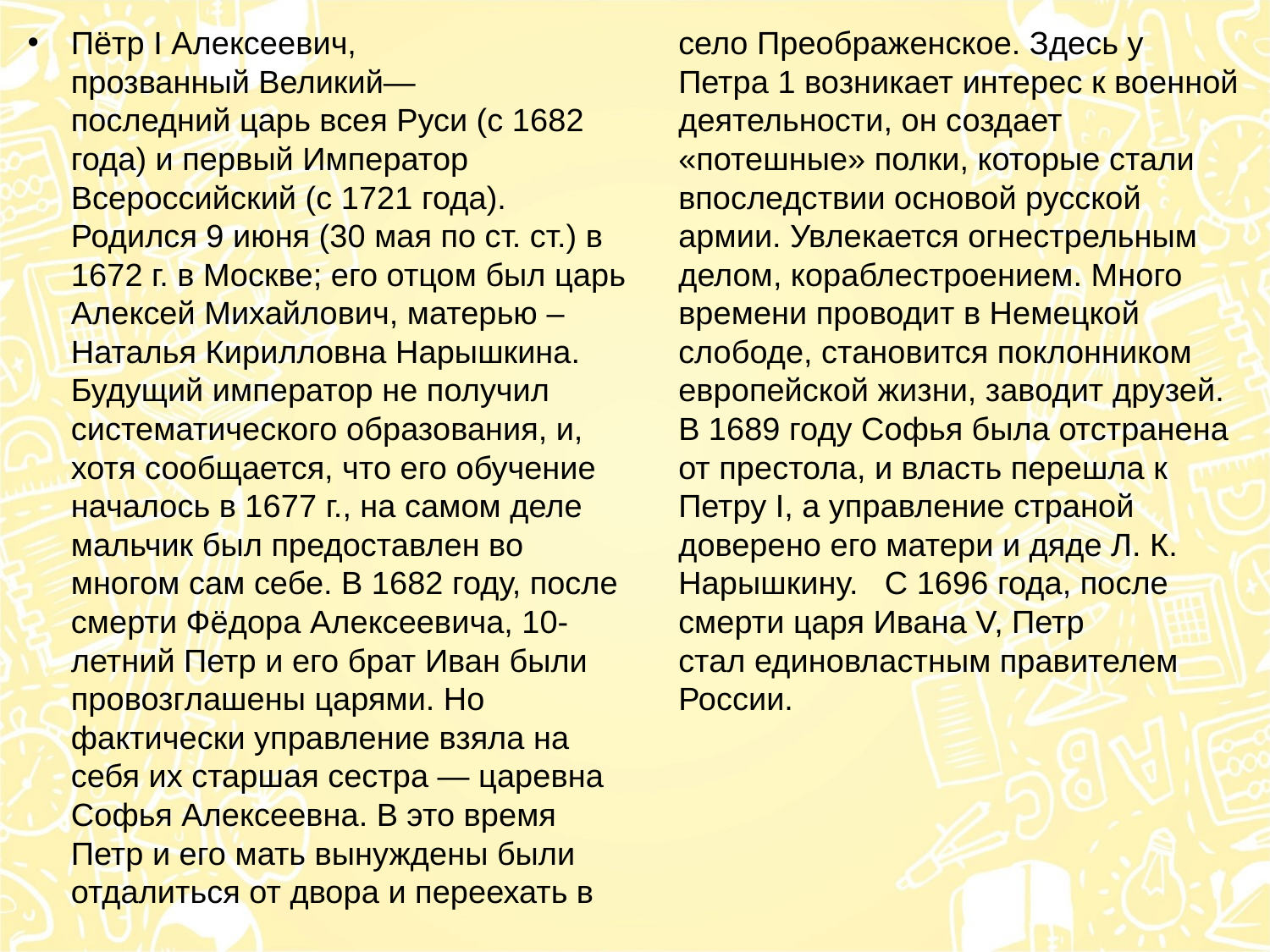

Пётр I Алексеевич, прозванный Великий— последний царь всея Руси (с 1682 года) и первый Император Всероссийский (с 1721 года). Родился 9 июня (30 мая по ст. ст.) в 1672 г. в Москве; его отцом был царь Алексей Михайлович, матерью – Наталья Кирилловна Нарышкина. Будущий император не получил систематического образования, и, хотя сообщается, что его обучение началось в 1677 г., на самом деле мальчик был предоставлен во многом сам себе. В 1682 году, после смерти Фёдора Алексеевича, 10-летний Петр и его брат Иван были провозглашены царями. Но фактически управление взяла на себя их старшая сестра — царевна Софья Алексеевна. В это время Петр и его мать вынуждены были отдалиться от двора и переехать в село Преображенское. Здесь у Петра 1 возникает интерес к военной деятельности, он создает «потешные» полки, которые стали впоследствии основой русской армии. Увлекается огнестрельным делом, кораблестроением. Много времени проводит в Немецкой слободе, становится поклонником европейской жизни, заводит друзей. В 1689 году Софья была отстранена от престола, и власть перешла к Петру I, а управление страной доверено его матери и дяде Л. К. Нарышкину.   С 1696 года, после смерти царя Ивана V, Петр стал единовластным правителем России.